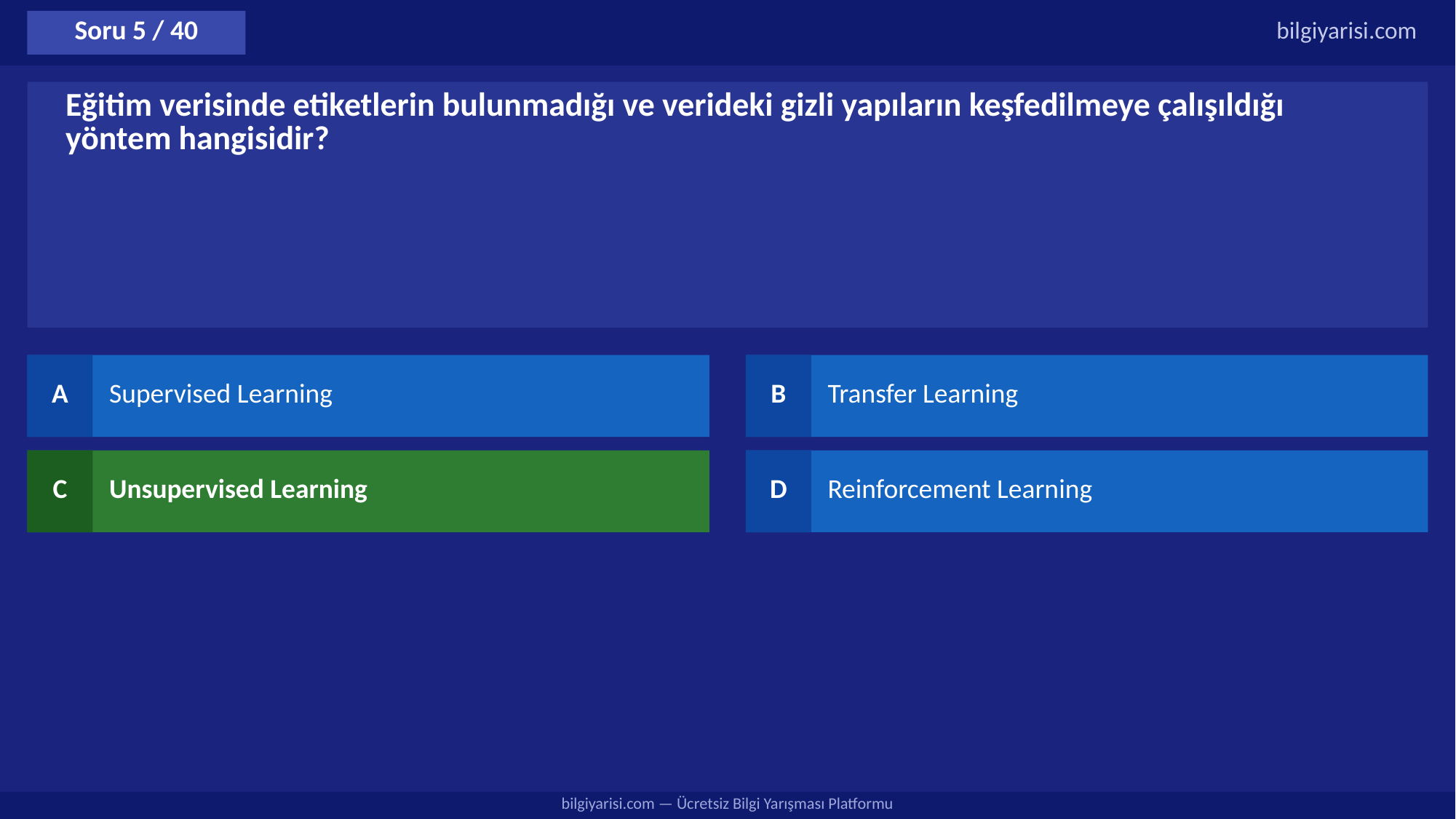

Soru 5 / 40
bilgiyarisi.com

Eğitim verisinde etiketlerin bulunmadığı ve verideki gizli yapıların keşfedilmeye çalışıldığı yöntem hangisidir?

A
Supervised Learning

B
Transfer Learning

C
Unsupervised Learning

D
Reinforcement Learning
bilgiyarisi.com — Ücretsiz Bilgi Yarışması Platformu